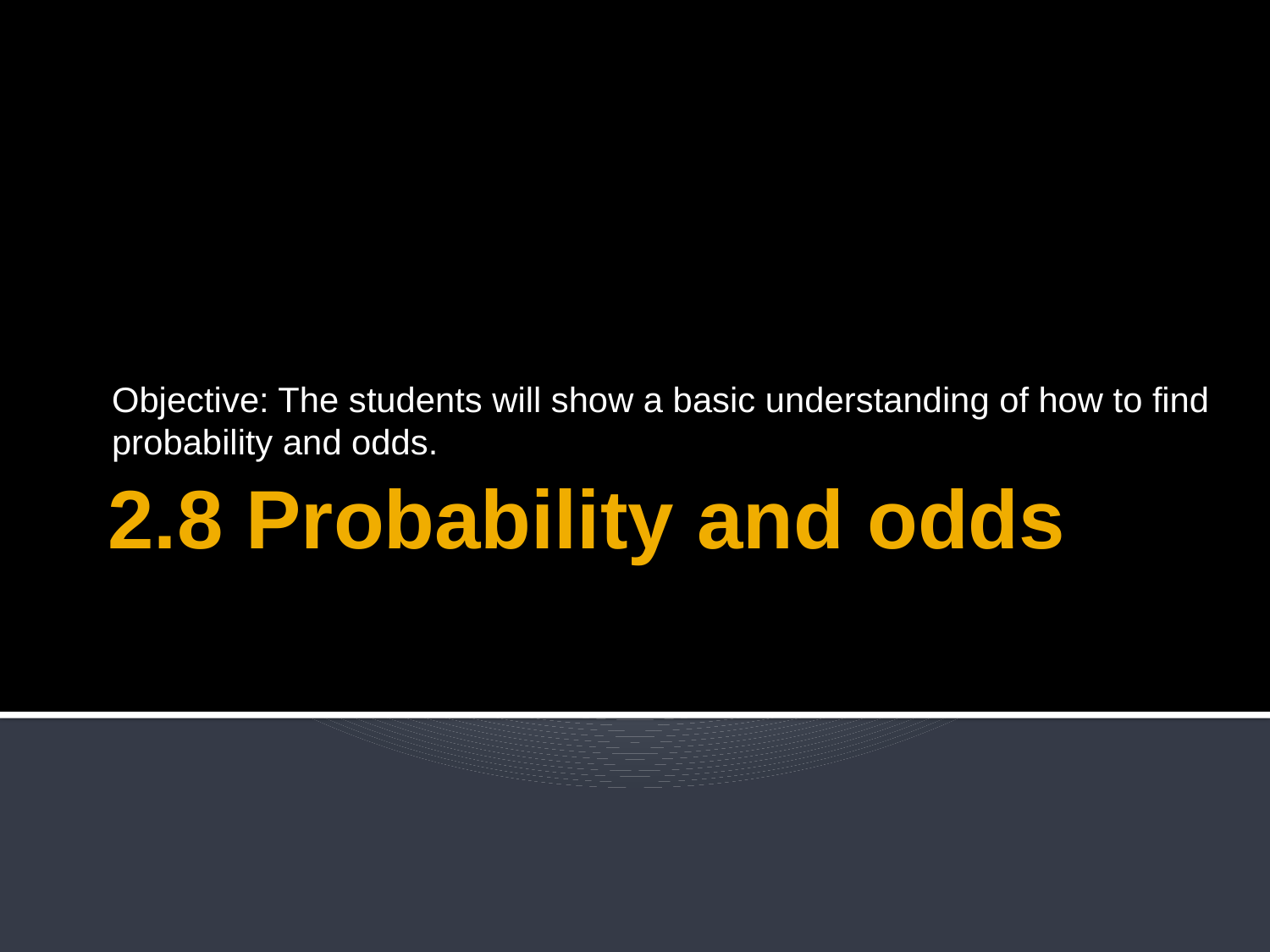

Objective: The students will show a basic understanding of how to find probability and odds.
# 2.8 Probability and odds